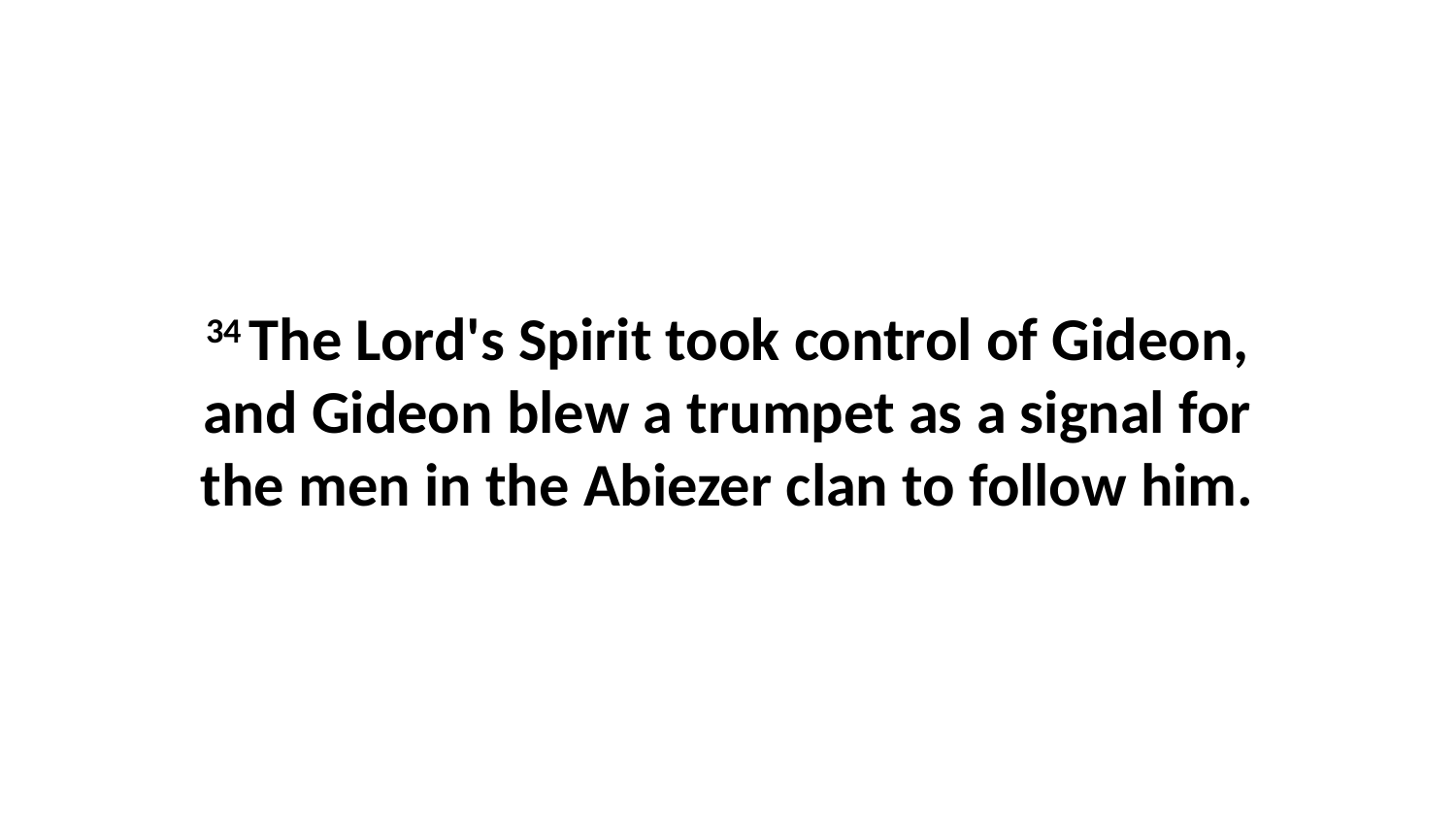

34 The Lord's Spirit took control of Gideon, and Gideon blew a trumpet as a signal for the men in the Abiezer clan to follow him.